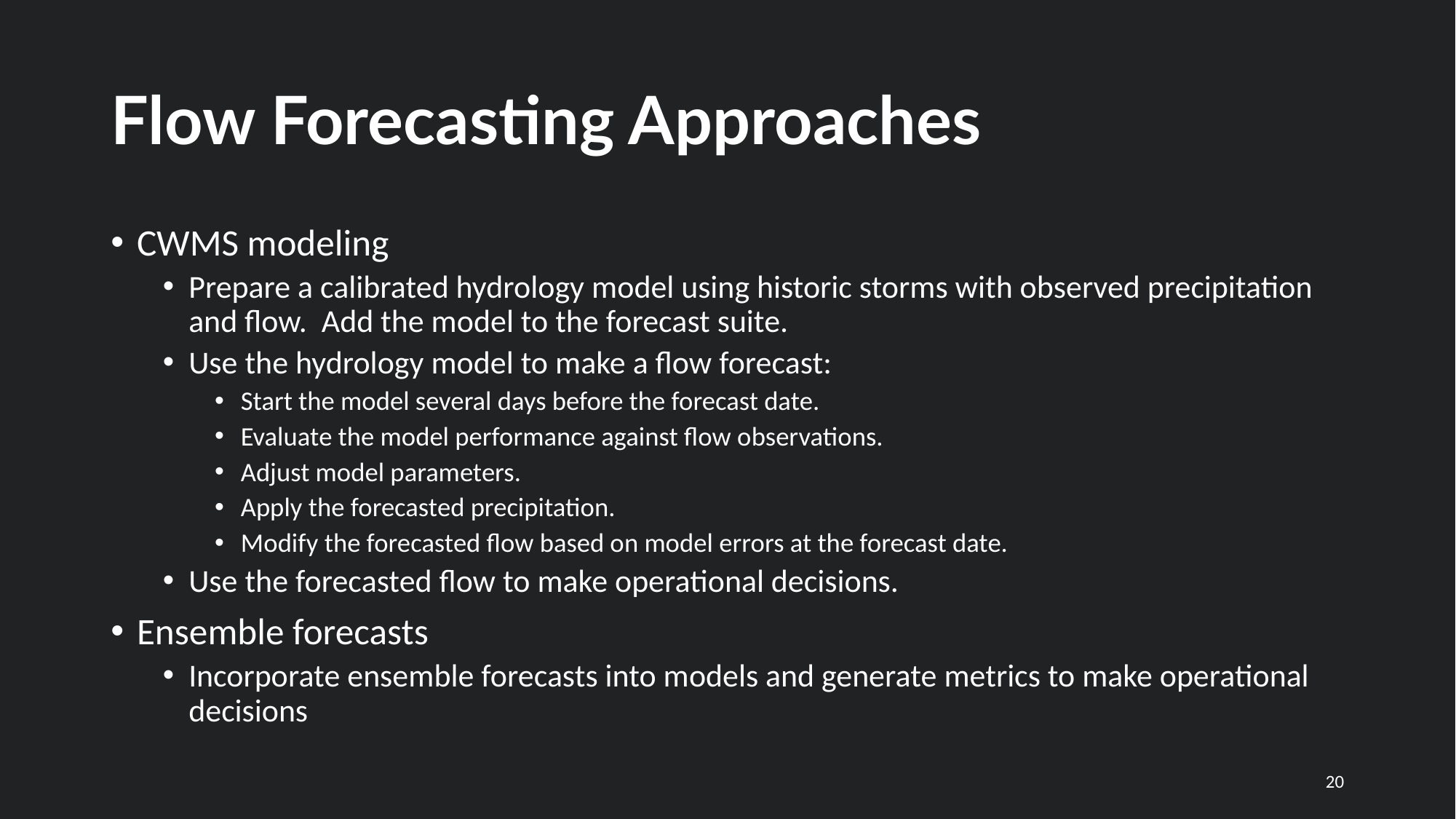

# Flow Forecasting Approaches
CWMS modeling
Prepare a calibrated hydrology model using historic storms with observed precipitation and flow.  Add the model to the forecast suite.
Use the hydrology model to make a flow forecast:
Start the model several days before the forecast date.
Evaluate the model performance against flow observations.
Adjust model parameters.
Apply the forecasted precipitation.
Modify the forecasted flow based on model errors at the forecast date.
Use the forecasted flow to make operational decisions.
Ensemble forecasts
Incorporate ensemble forecasts into models and generate metrics to make operational decisions
20